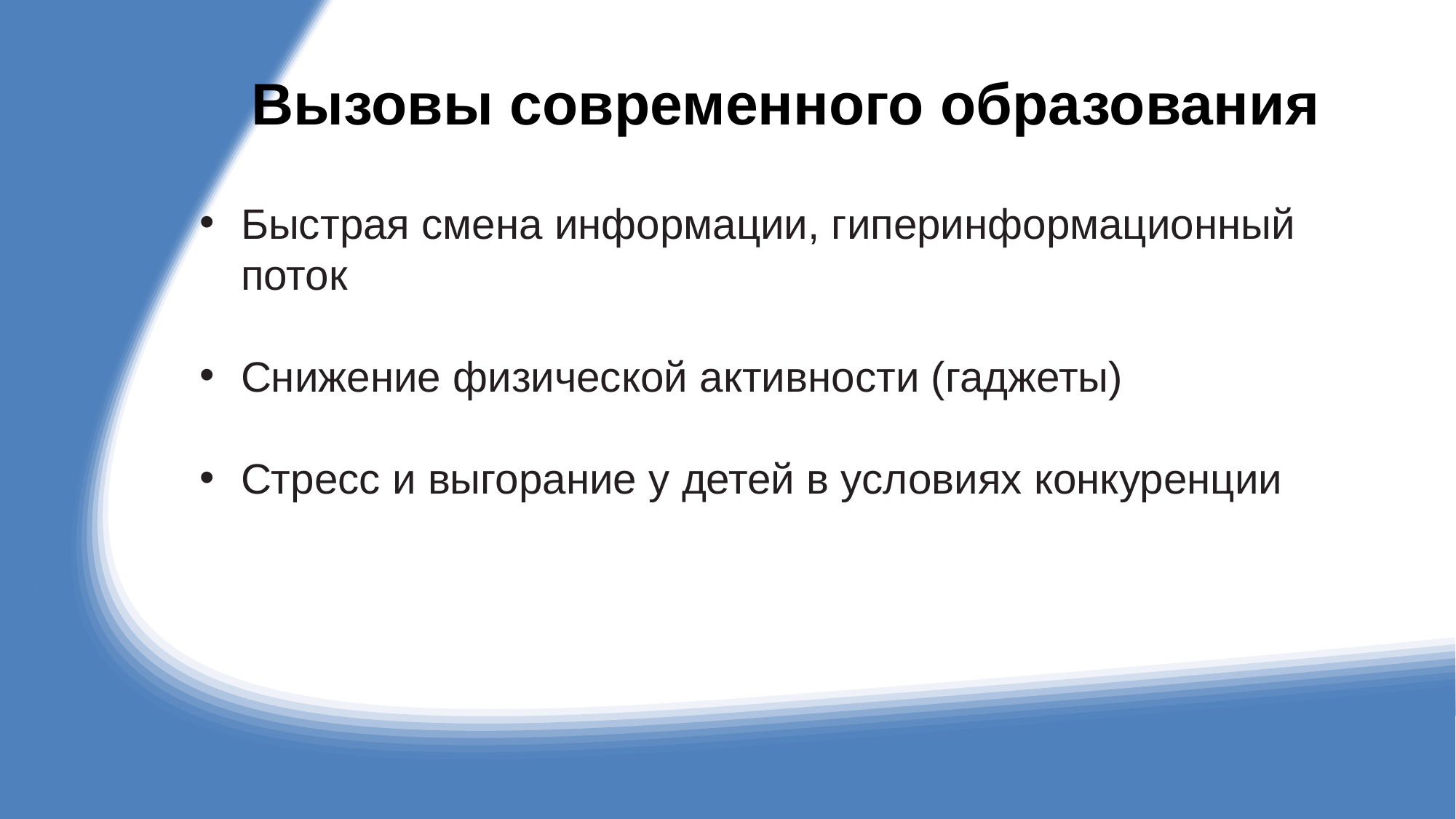

# Вызовы современного образования
Быстрая смена информации, гиперинформационный поток

Снижение физической активности (гаджеты)

Стресс и выгорание у детей в условиях конкуренции